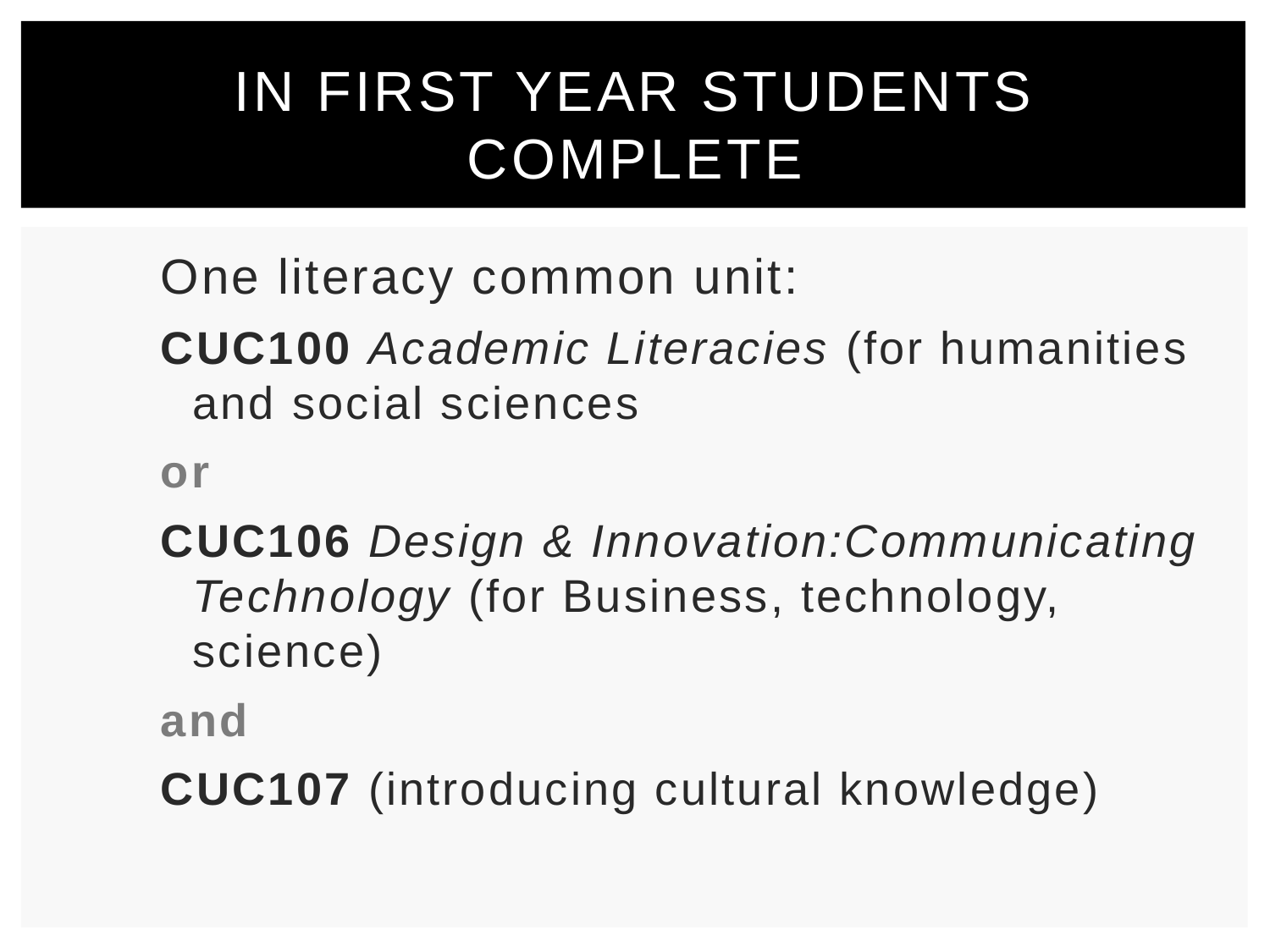

# In first year students complete

One literacy common unit:
CUC100 Academic Literacies (for humanities and social sciences
or
CUC106 Design & Innovation:Communicating Technology (for Business, technology, science)
and
CUC107 (introducing cultural knowledge)